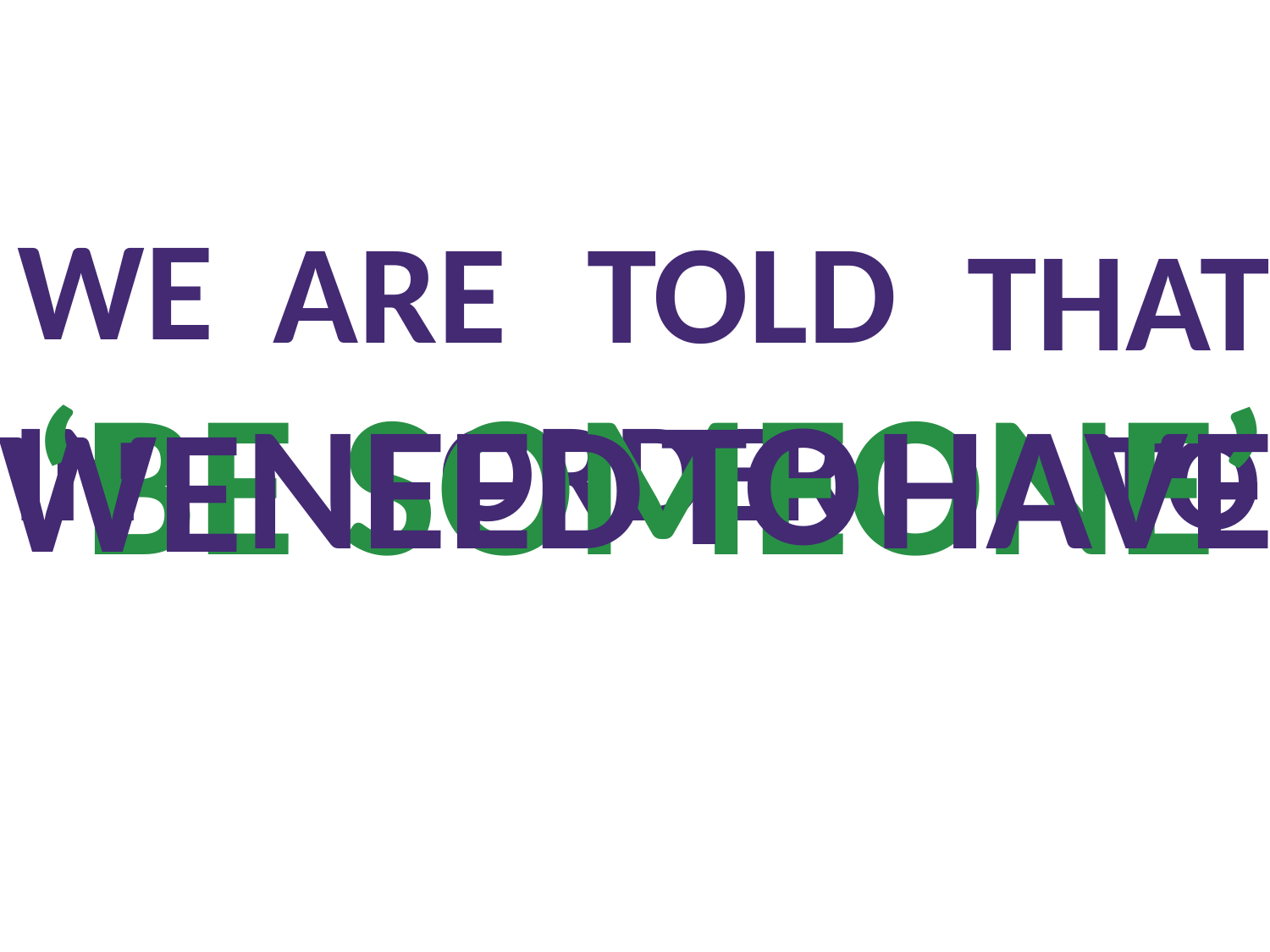

WE
ARE
TOLD
THAT
‘BE SOMEONE’
TO
NEED
HAVE
WE
IN
ORDER
TO